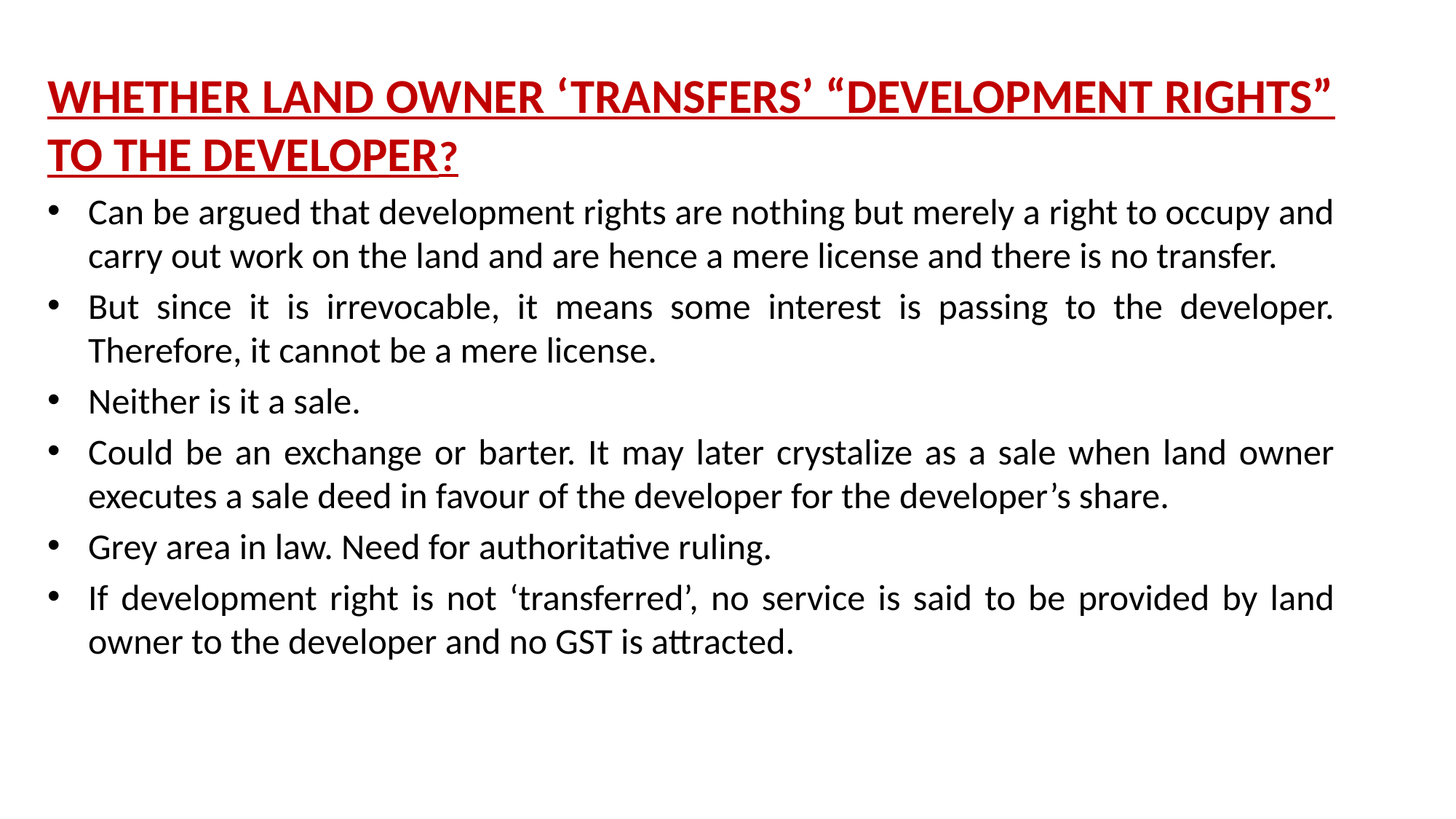

WHETHER LAND OWNER ‘TRANSFERS’ “DEVELOPMENT RIGHTS” TO THE DEVELOPER?
Can be argued that development rights are nothing but merely a right to occupy and carry out work on the land and are hence a mere license and there is no transfer.
But since it is irrevocable, it means some interest is passing to the developer. Therefore, it cannot be a mere license.
Neither is it a sale.
Could be an exchange or barter. It may later crystalize as a sale when land owner executes a sale deed in favour of the developer for the developer’s share.
Grey area in law. Need for authoritative ruling.
If development right is not ‘transferred’, no service is said to be provided by land owner to the developer and no GST is attracted.